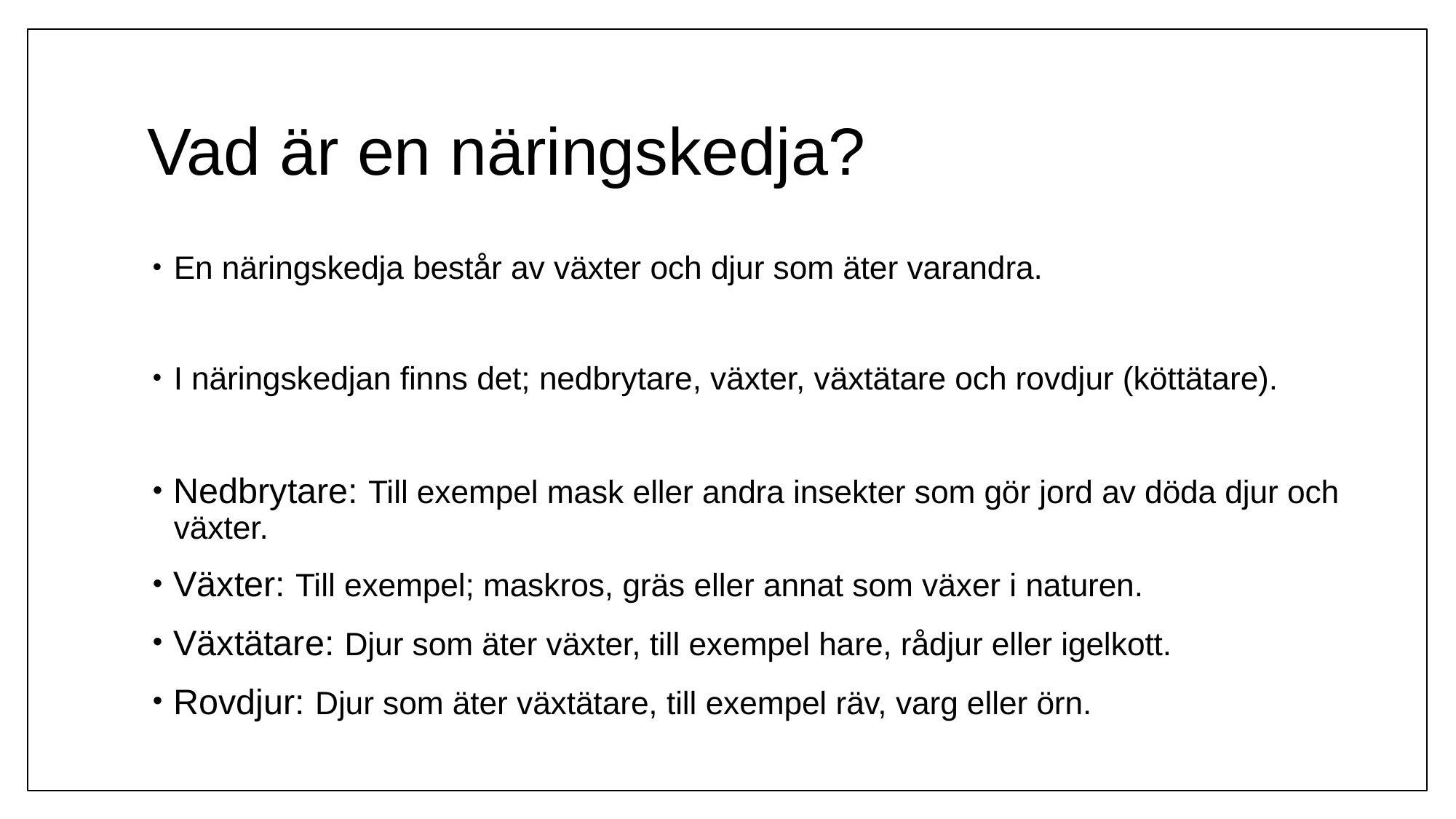

# Vad är en näringskedja?
En näringskedja består av växter och djur som äter varandra.

I näringskedjan finns det; nedbrytare, växter, växtätare och rovdjur (köttätare).

Nedbrytare: Till exempel mask eller andra insekter som gör jord av döda djur och växter.
Växter: Till exempel; maskros, gräs eller annat som växer i naturen.
Växtätare: Djur som äter växter, till exempel hare, rådjur eller igelkott.
Rovdjur: Djur som äter växtätare, till exempel räv, varg eller örn.